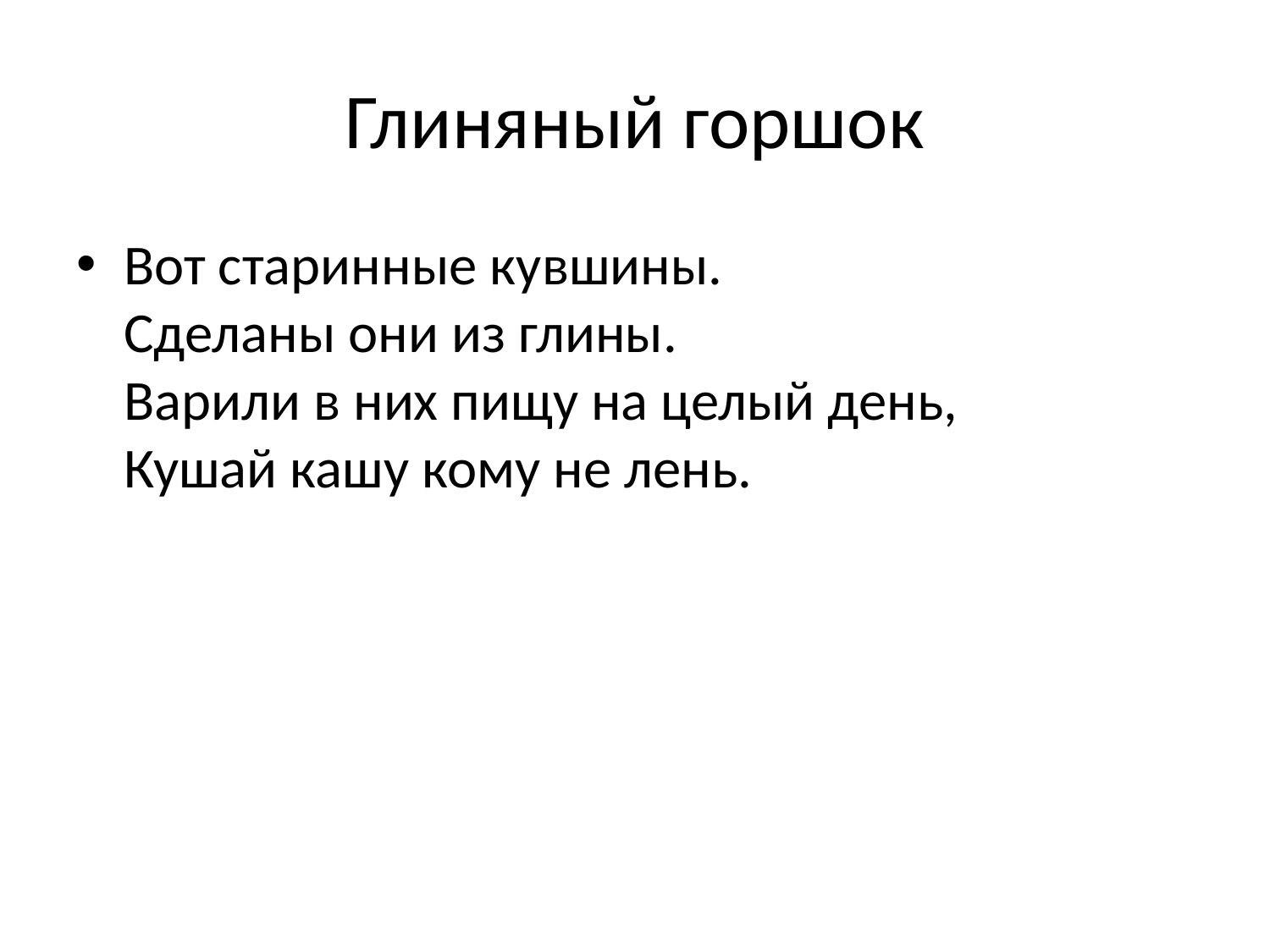

# Глиняный горшок
Вот старинные кувшины.
Сделаны они из глины. 
Варили в них пищу на целый день,
Кушай кашу кому не лень.